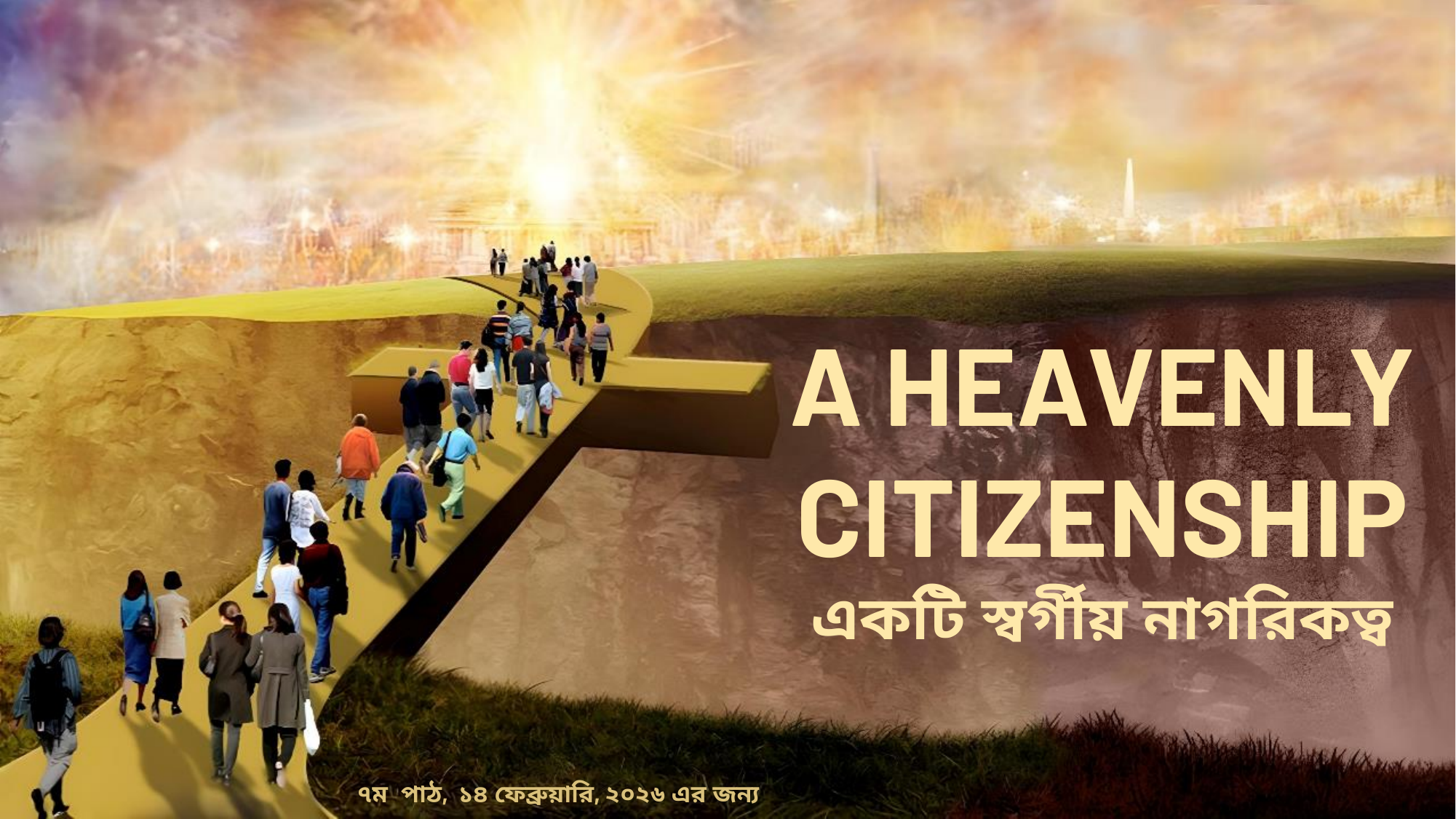

A HEAVENLY CITIZENSHIP
একটি স্বর্গীয় নাগরিকত্ব
৭ম  পাঠ,  ১৪ ফেব্রুয়ারি, ২০২৬ এর জন্য